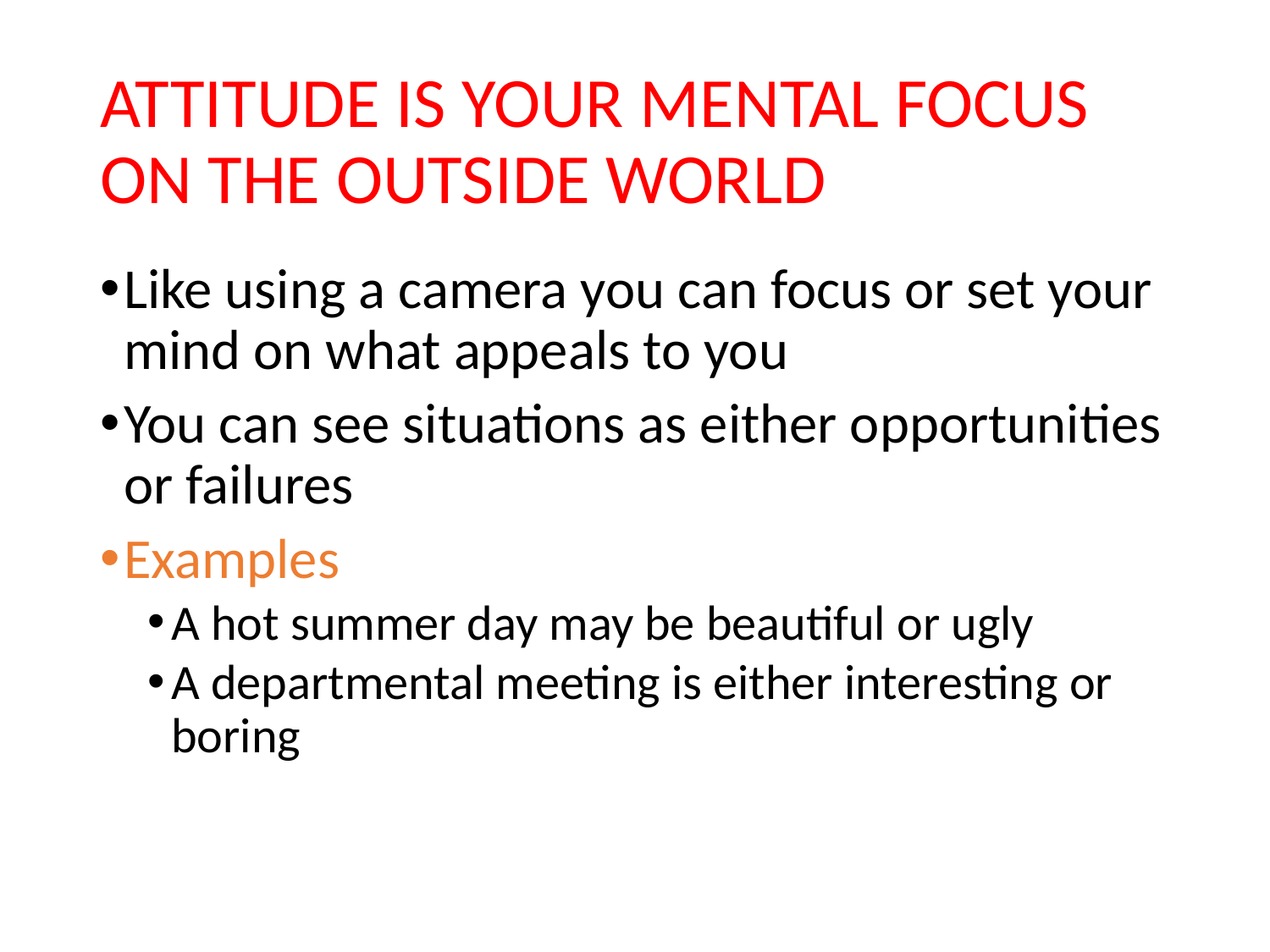

# ATTITUDE IS YOUR MENTAL FOCUS ON THE OUTSIDE WORLD
Like using a camera you can focus or set your mind on what appeals to you
You can see situations as either opportunities or failures
Examples
A hot summer day may be beautiful or ugly
A departmental meeting is either interesting or boring